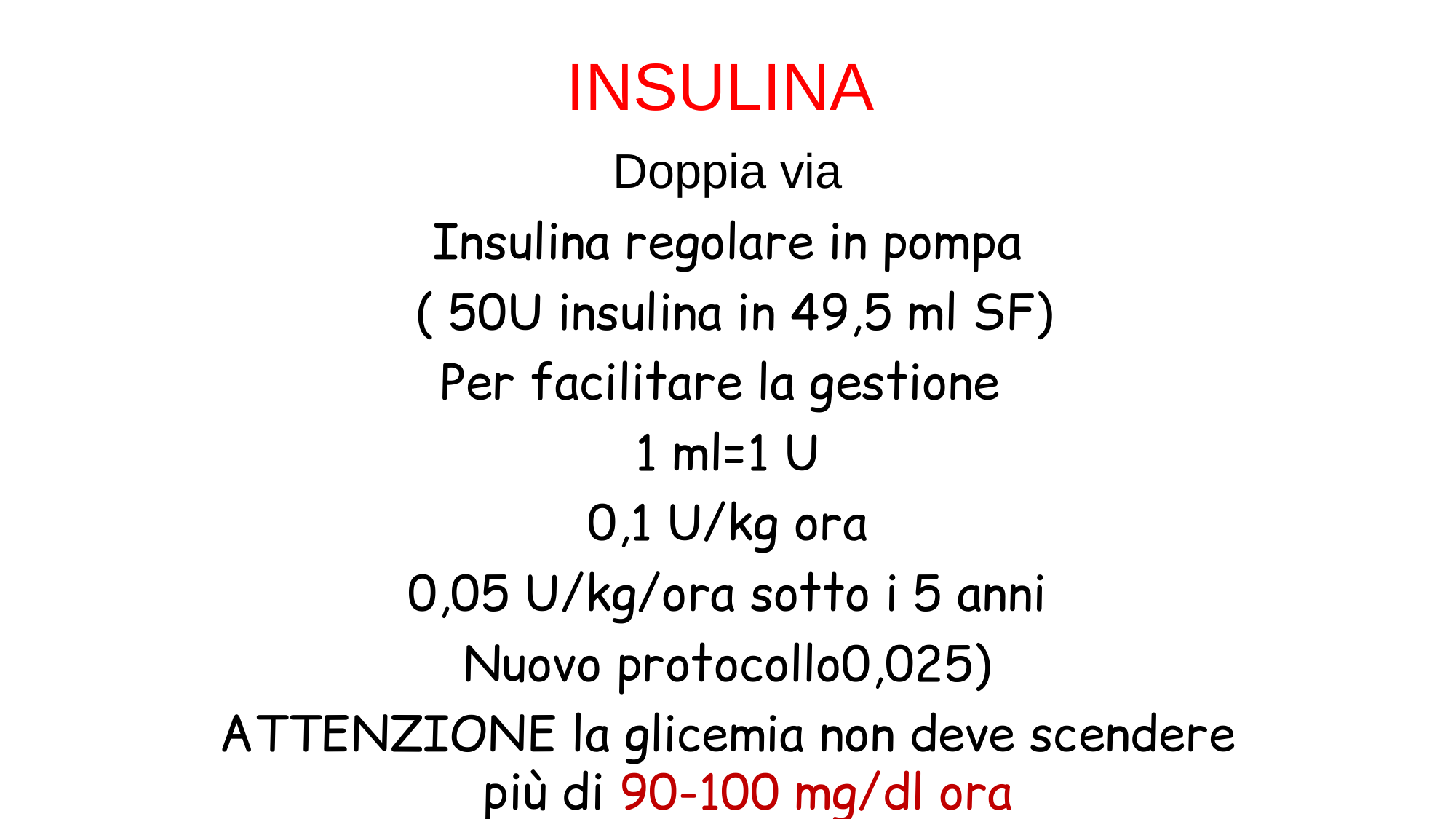

INSULINA
Doppia via
Insulina regolare in pompa
 ( 50U insulina in 49,5 ml SF)
Per facilitare la gestione
1 ml=1 U
0,1 U/kg ora
0,05 U/kg/ora sotto i 5 anni
Nuovo protocollo0,025)
ATTENZIONE la glicemia non deve scendere più di 90-100 mg/dl ora